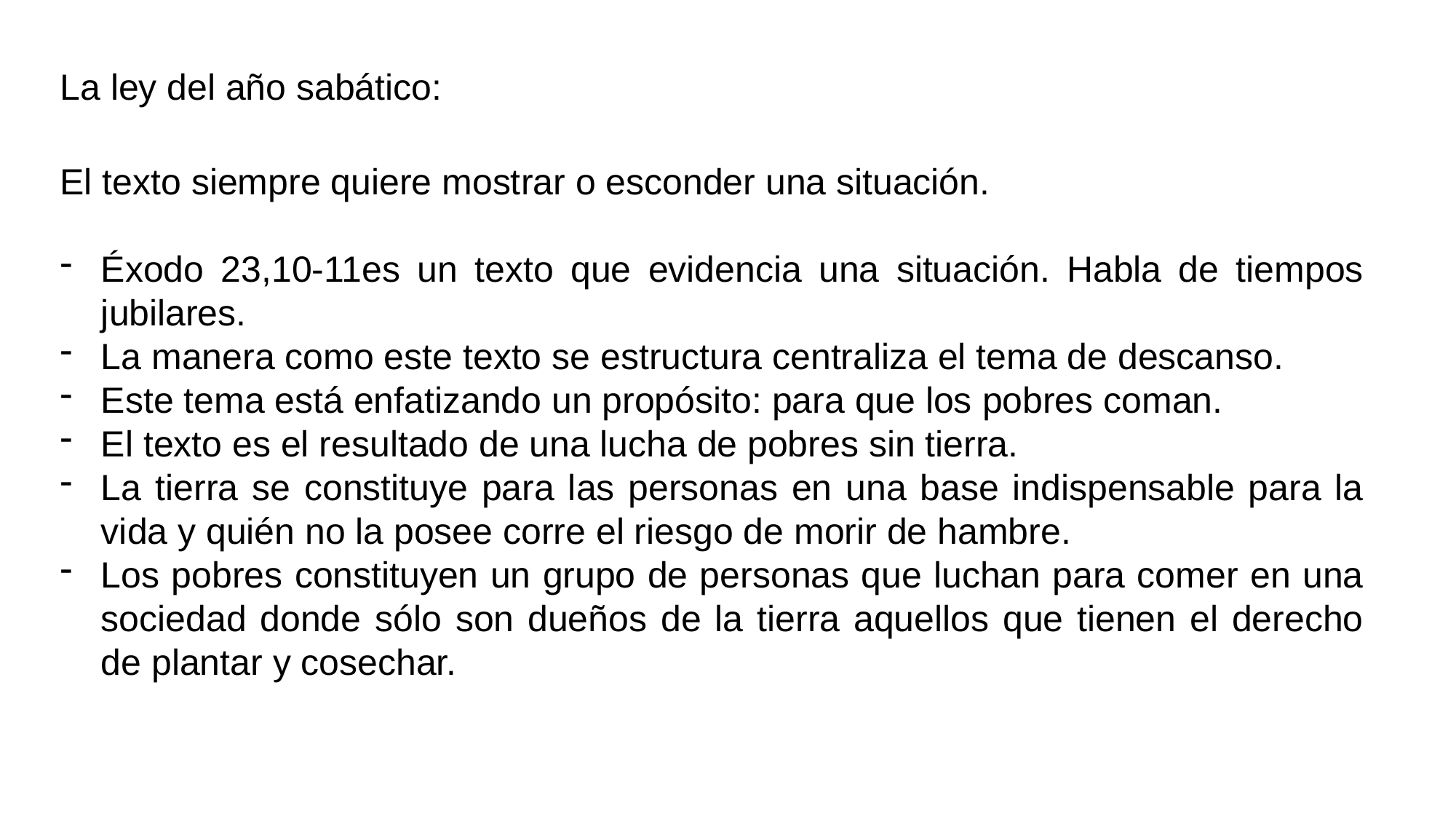

La ley del año sabático:
El texto siempre quiere mostrar o esconder una situación.

Éxodo 23,10-11es un texto que evidencia una situación. Habla de tiempos jubilares.
La manera como este texto se estructura centraliza el tema de descanso.
Este tema está enfatizando un propósito: para que los pobres coman.
El texto es el resultado de una lucha de pobres sin tierra.
La tierra se constituye para las personas en una base indispensable para la vida y quién no la posee corre el riesgo de morir de hambre.
Los pobres constituyen un grupo de personas que luchan para comer en una sociedad donde sólo son dueños de la tierra aquellos que tienen el derecho de plantar y cosechar.